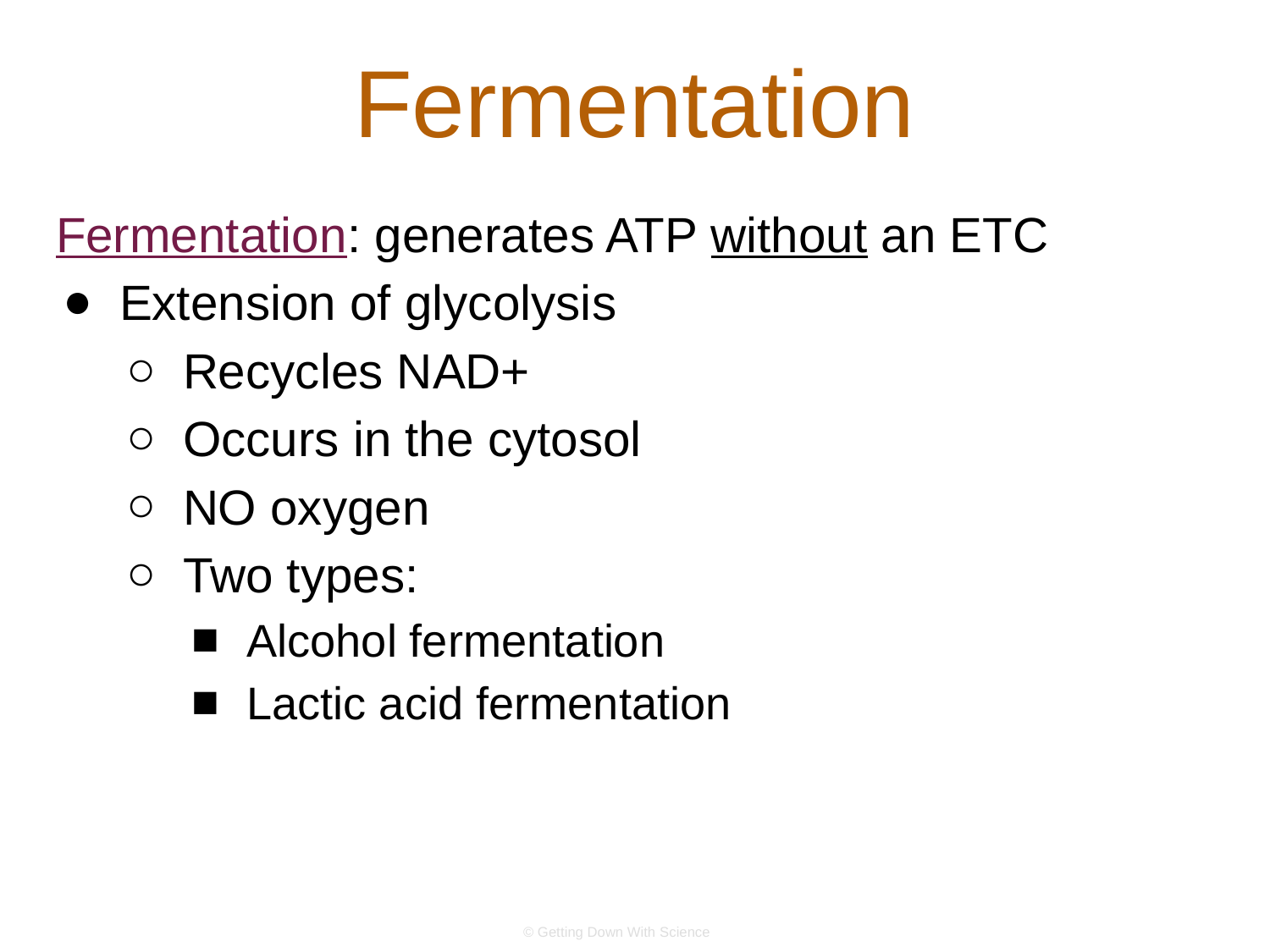

# Fermentation
Fermentation: generates ATP without an ETC
Extension of glycolysis
Recycles NAD+
Occurs in the cytosol
NO oxygen
Two types:
Alcohol fermentation
Lactic acid fermentation